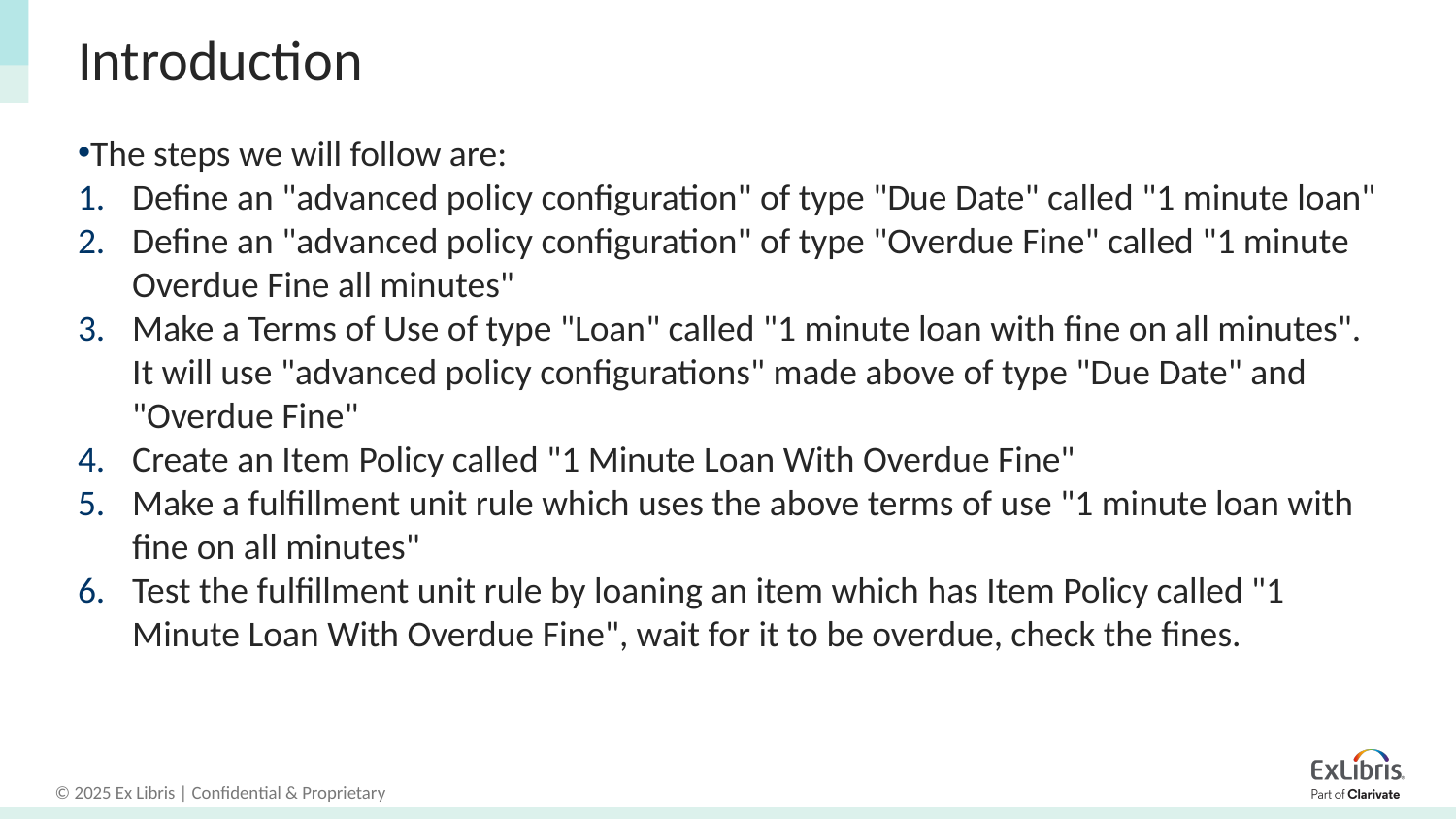

# Introduction
The steps we will follow are:
Define an "advanced policy configuration" of type "Due Date" called "1 minute loan"
Define an "advanced policy configuration" of type "Overdue Fine" called "1 minute Overdue Fine all minutes"
Make a Terms of Use of type "Loan" called "1 minute loan with fine on all minutes".  It will use "advanced policy configurations" made above of type "Due Date" and "Overdue Fine"
Create an Item Policy called "1 Minute Loan With Overdue Fine"
Make a fulfillment unit rule which uses the above terms of use "1 minute loan with fine on all minutes"
Test the fulfillment unit rule by loaning an item which has Item Policy called "1 Minute Loan With Overdue Fine", wait for it to be overdue, check the fines.